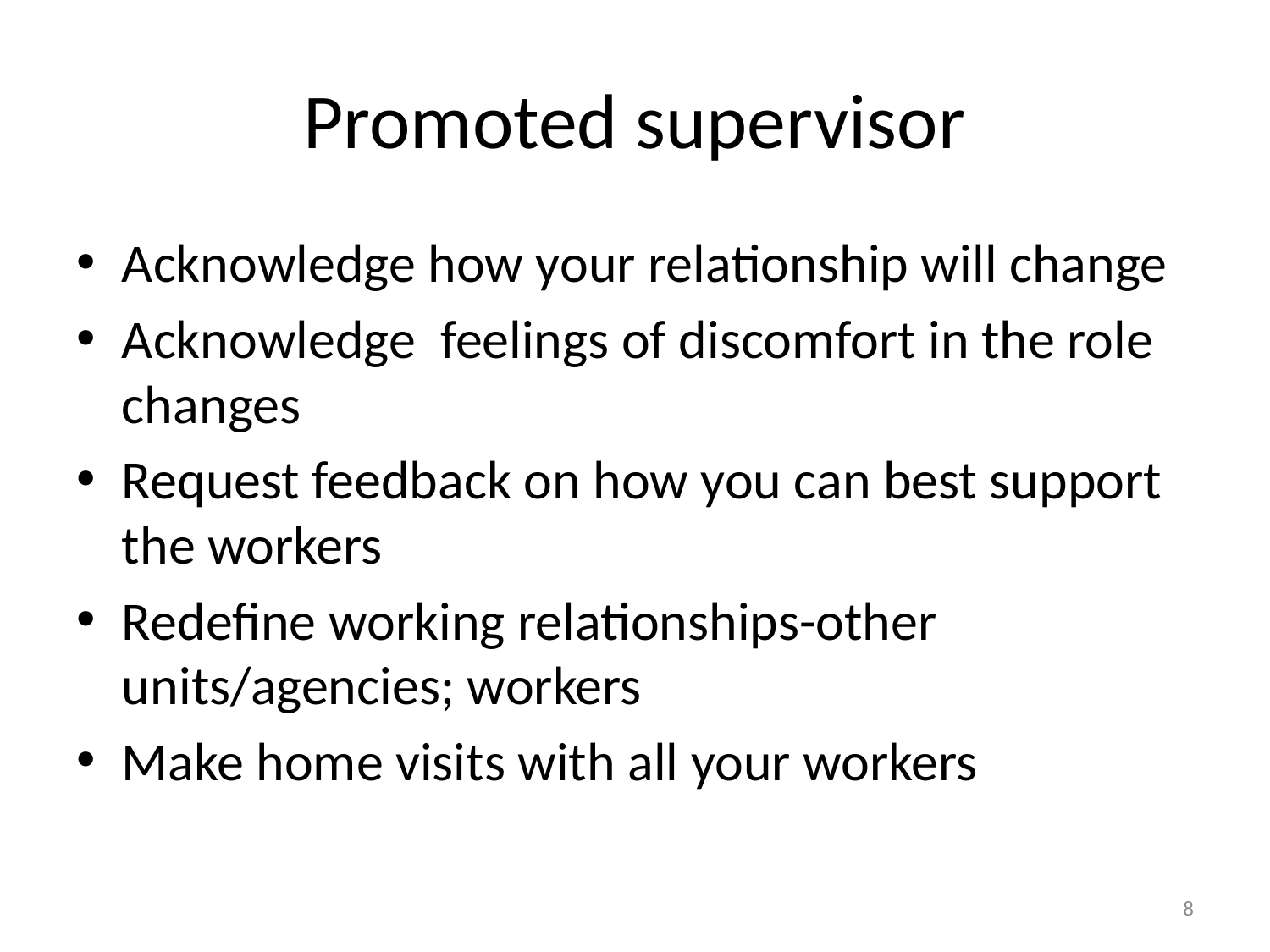

# Promoted supervisor
Acknowledge how your relationship will change
Acknowledge  feelings of discomfort in the role changes
Request feedback on how you can best support the workers
Redefine working relationships-other units/agencies; workers
Make home visits with all your workers

8